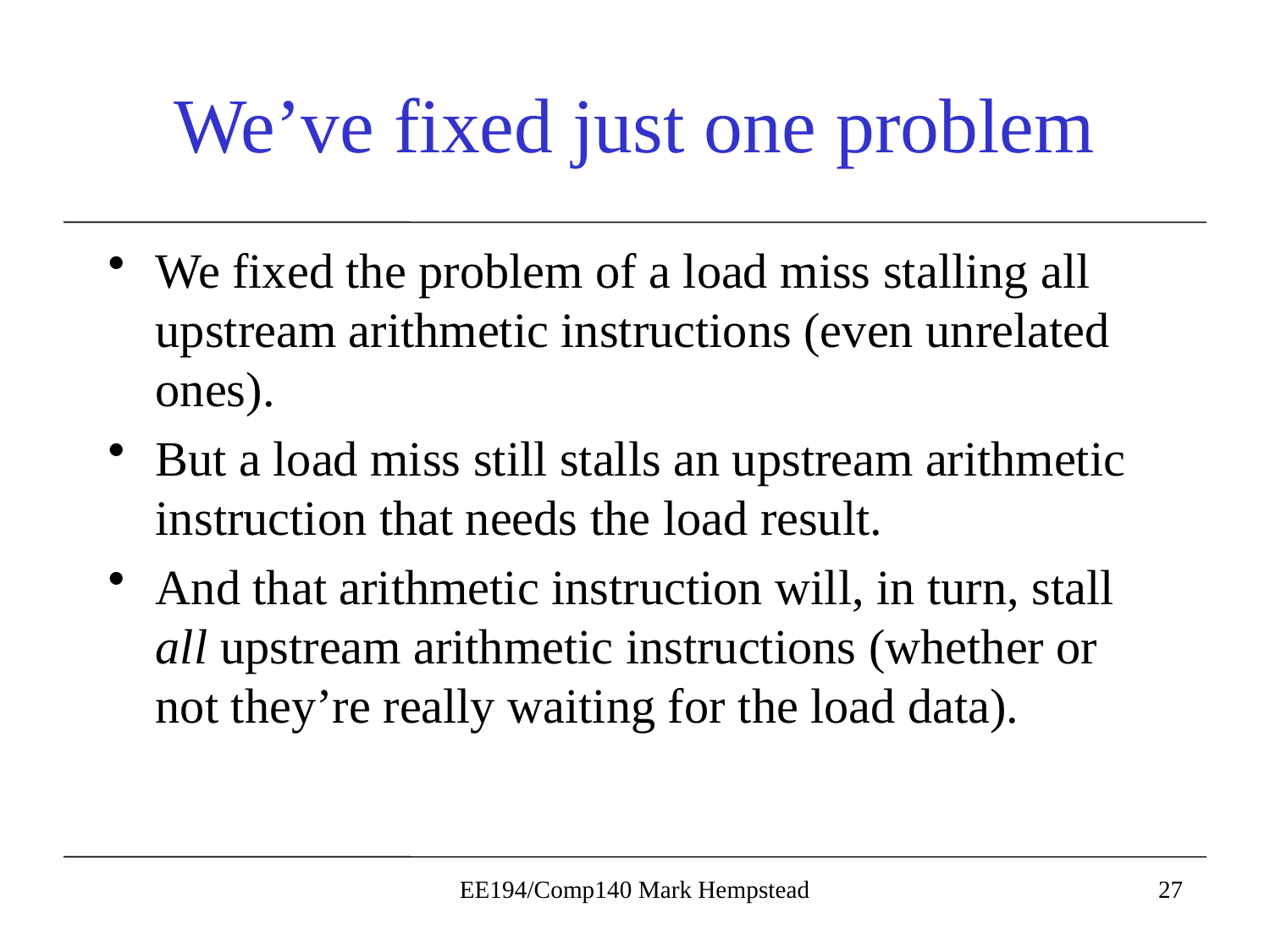

# We’ve fixed just one problem
We fixed the problem of a load miss stalling all upstream arithmetic instructions (even unrelated ones).
But a load miss still stalls an upstream arithmetic instruction that needs the load result.
And that arithmetic instruction will, in turn, stall all upstream arithmetic instructions (whether or not they’re really waiting for the load data).
EE194/Comp140 Mark Hempstead